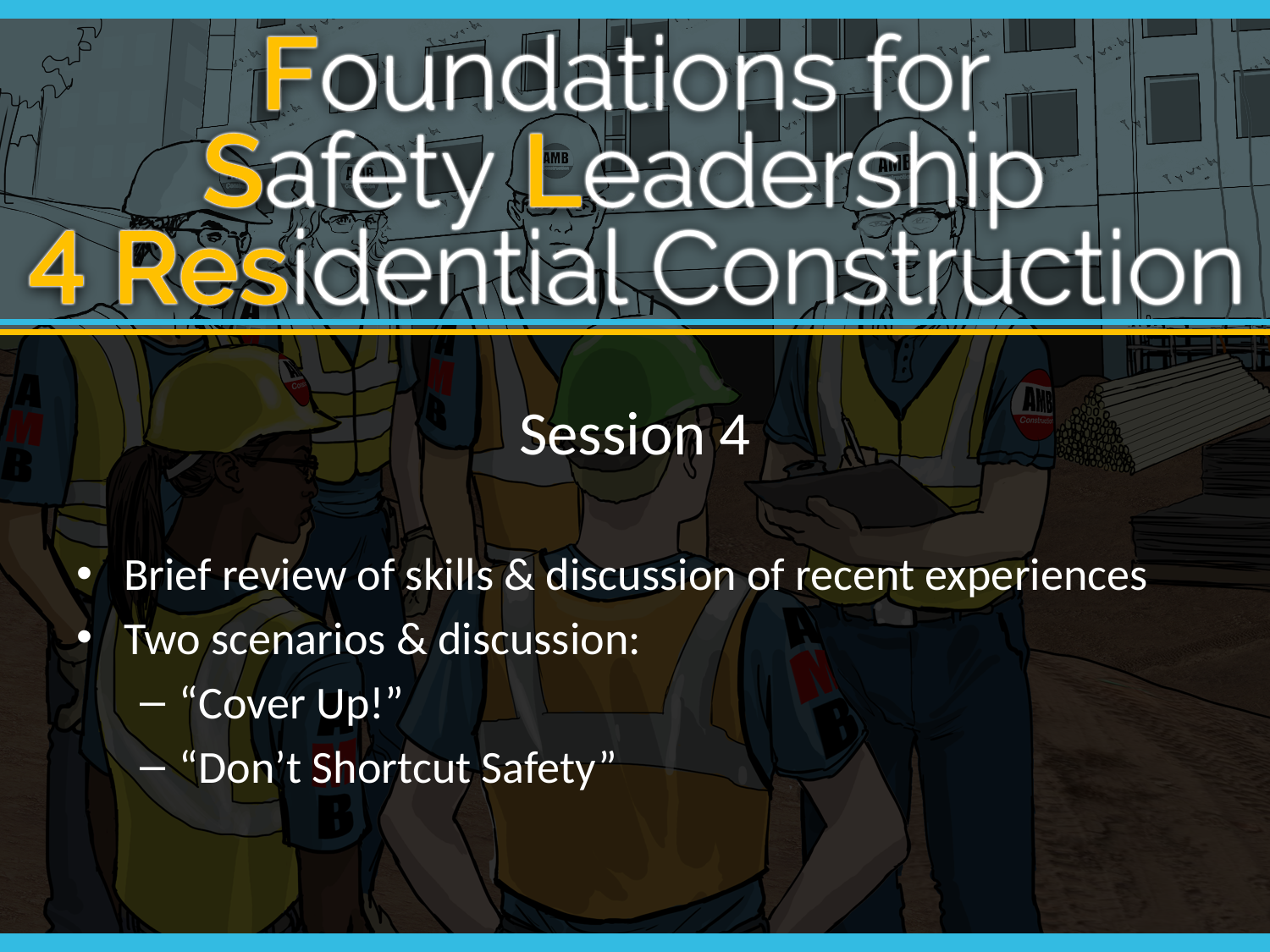

Session 4
Brief review of skills & discussion of recent experiences
Two scenarios & discussion:
“Cover Up!”
“Don’t Shortcut Safety”